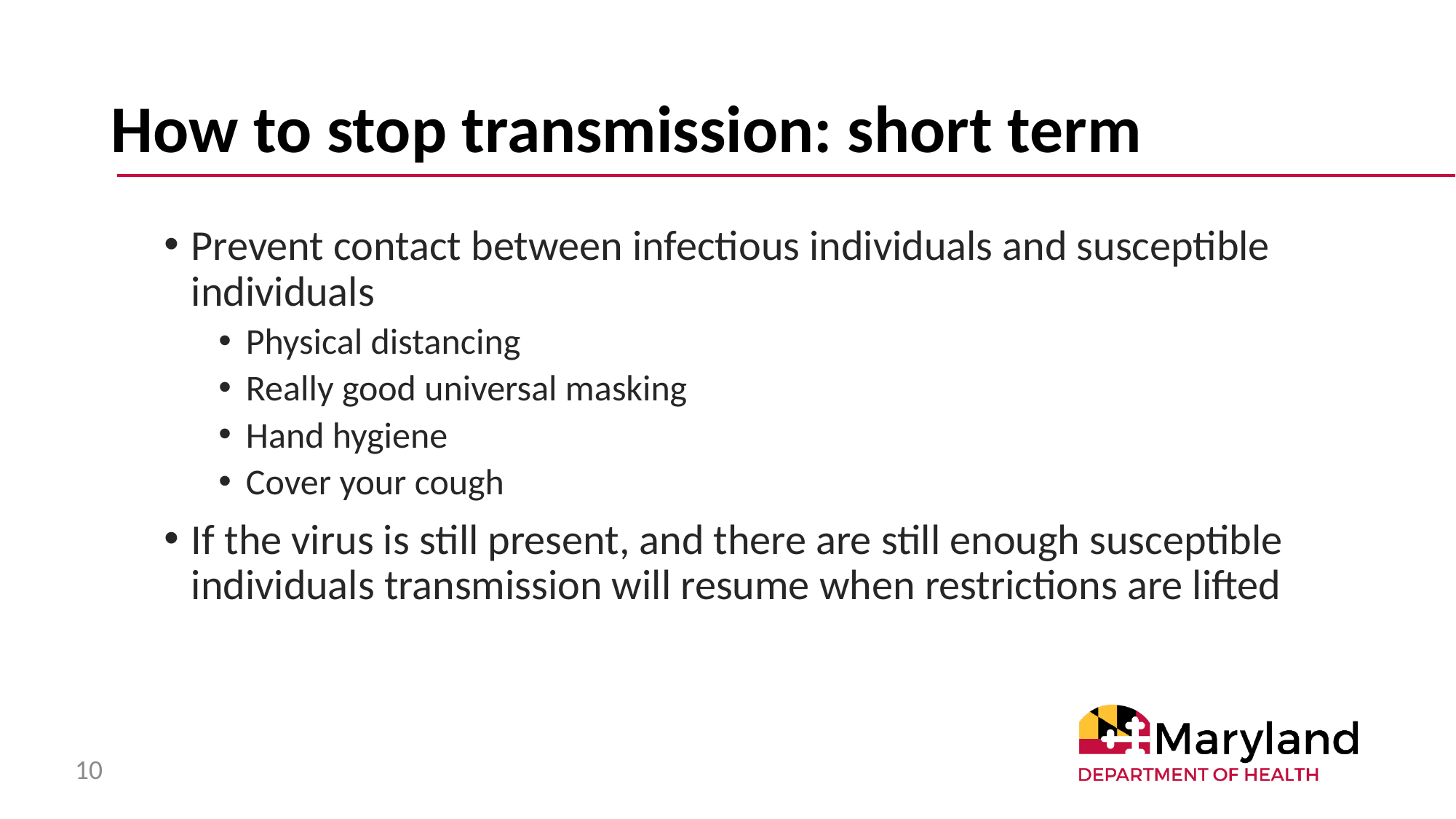

# How to stop transmission: short term
Prevent contact between infectious individuals and susceptible individuals
Physical distancing
Really good universal masking
Hand hygiene
Cover your cough
If the virus is still present, and there are still enough susceptible individuals transmission will resume when restrictions are lifted

10